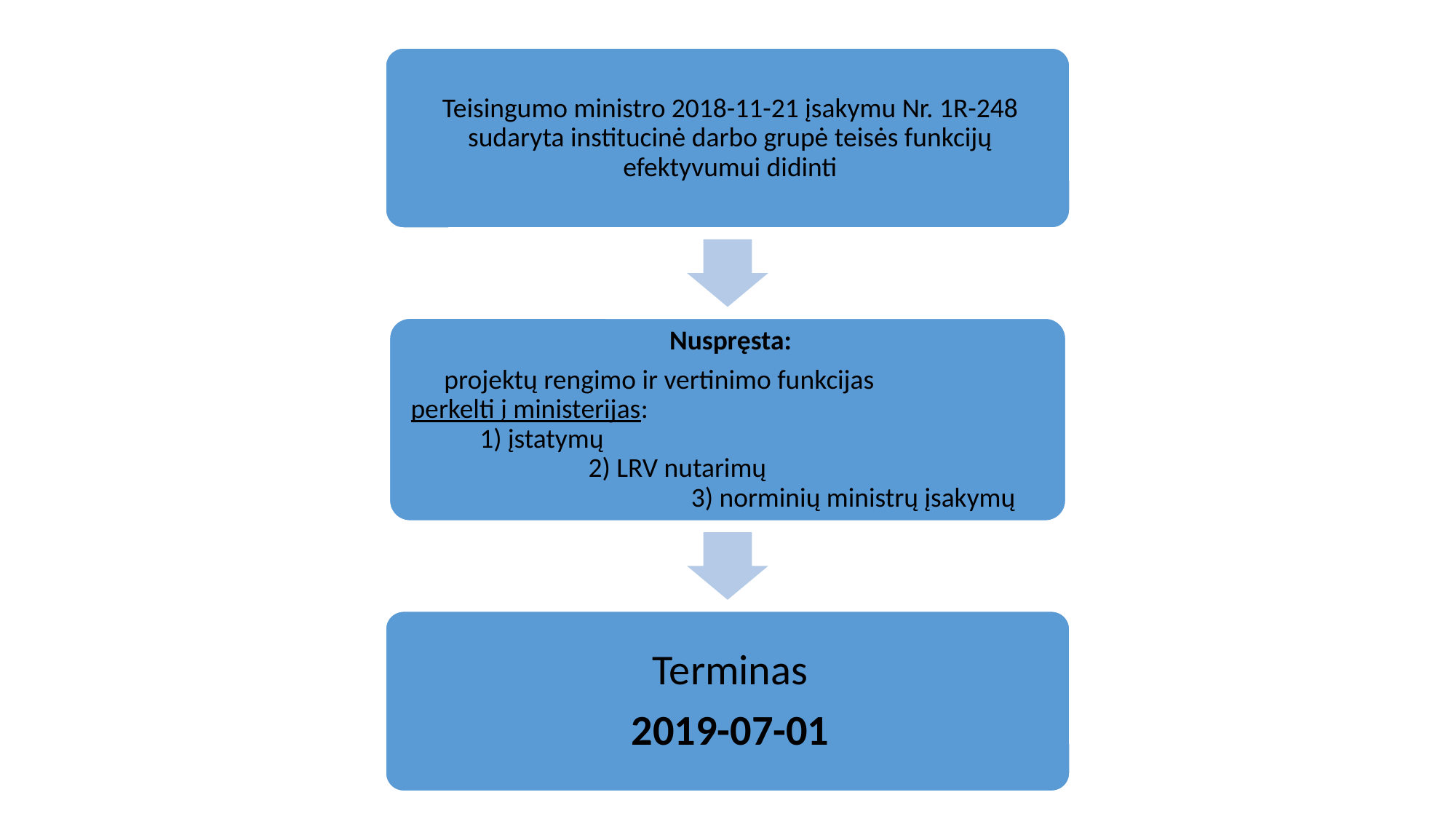

Teisingumo ministro 2018-11-21 įsakymu Nr. 1R-248 sudaryta institucinė darbo grupė teisės funkcijų efektyvumui didinti

Nuspręsta:
projektų rengimo ir vertinimo funkcijas                        perkelti į ministerijas:                                                                             1) įstatymų                                                                                                      2) LRV nutarimų                                                                                        3) norminių ministrų įsakymų

Terminas
2019-07-01
GALUTINIS TIKSLAS
Įstatymų, Vyriausybės nutarimų ir norminių ministrų įsakymų projektų rengimo ir vertinimo funkcijos (toliau – teisėkūros funkcijos) vykdomos tik ministerijos lygmeniu
nuo 2019-07-01
GALUTINIS TIKSLAS
Įstatymų, Vyriausybės nutarimų ir norminių ministrų įsakymų projektų rengimo ir vertinimo funkcijos (toliau – teisėkūros funkcijos) vykdomos tik ministerijos lygmeniu
nuo 2019-07-01
GALUTINIS TIKSLAS
Įstatymų, Vyriausybės nutarimų ir norminių ministrų įsakymų projektų rengimo ir vertinimo funkcijos (toliau – teisėkūros funkcijos) vykdomos tik ministerijos lygmeniu
nuo 2019-07-01